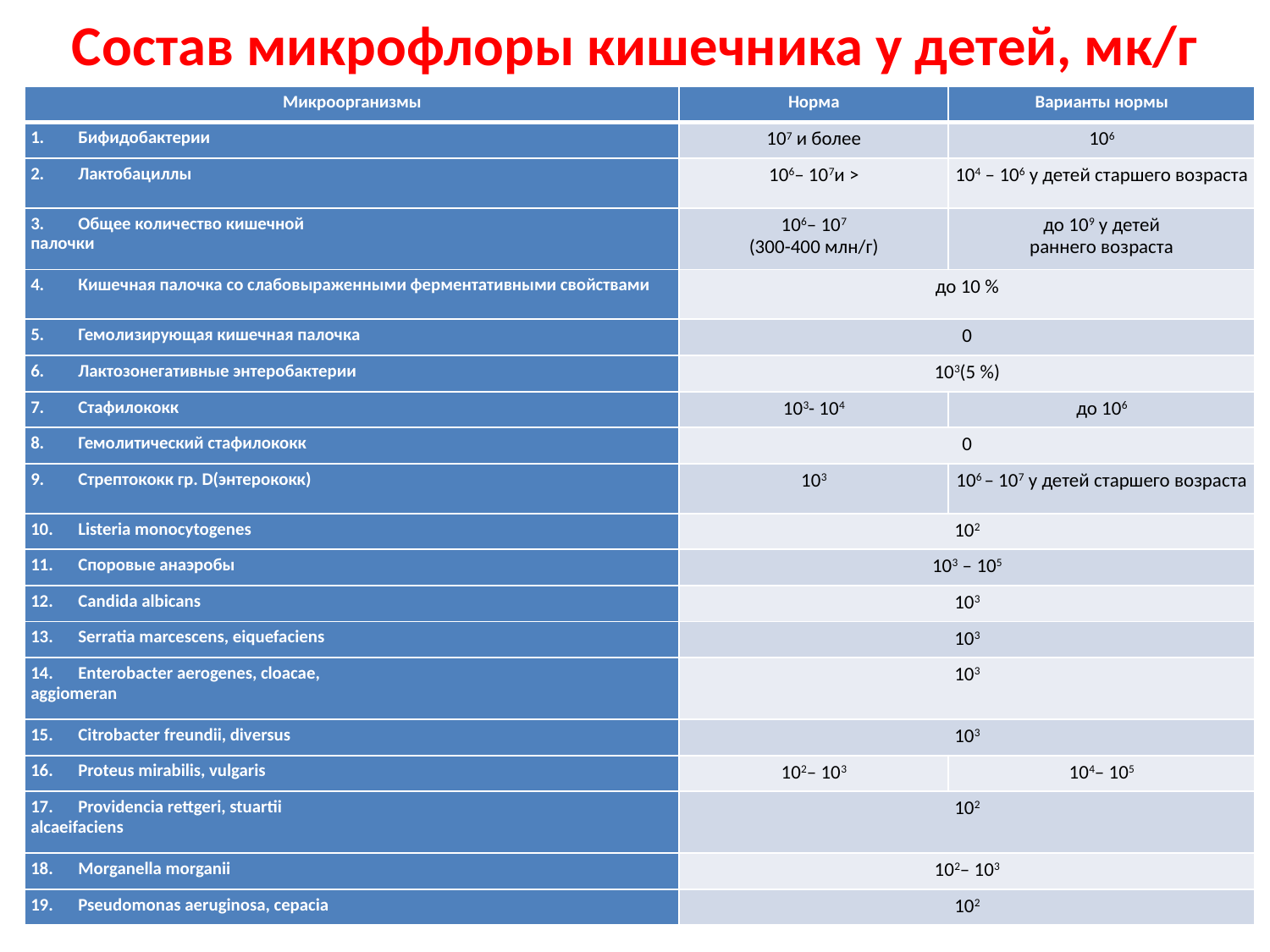

# Состав микрофлоры кишечника у детей, мк/г
| Микроорганизмы | Норма | Варианты нормы |
| --- | --- | --- |
| Бифидобактерии | 107 и более | 106 |
| Лактобациллы | 106– 107и > | 104 – 106 у детей старшего возраста |
| Общее количество кишечной палочки | 106– 107 (300-400 млн/г) | до 109 у детей раннего возраста |
| Кишечная палочка со слабовыраженными ферментативными свойствами | до 10 % |  |
| Гемолизирующая кишечная палочка | 0 |  |
| Лактозонегативные энтеробактерии | 103(5 %) |  |
| Стафилококк | 103- 104 | до 106 |
| Гемолитический стафилококк | 0 |  |
| Стрептококк гр. D(энтерококк) | 103 | 106 – 107 у детей старшего возраста |
| Listeria monocytogenes | 102 |  |
| Споровые анаэробы | 103 – 105 |  |
| Candida albicans | 103 |  |
| Serratia marcescens, eiquefaciens | 103 |  |
| Enterobacter aerogenes, cloacae, aggiomeran | 103 |  |
| Citrobacter freundii, diversus | 103 |  |
| Proteus mirabilis, vulgaris | 102– 103 | 104– 105 |
| Providencia rettgeri, stuartii alcaeifaciens | 102 |  |
| Morganella morganii | 102– 103 |  |
| Pseudomonas aeruginosa, cepacia | 102 |  |